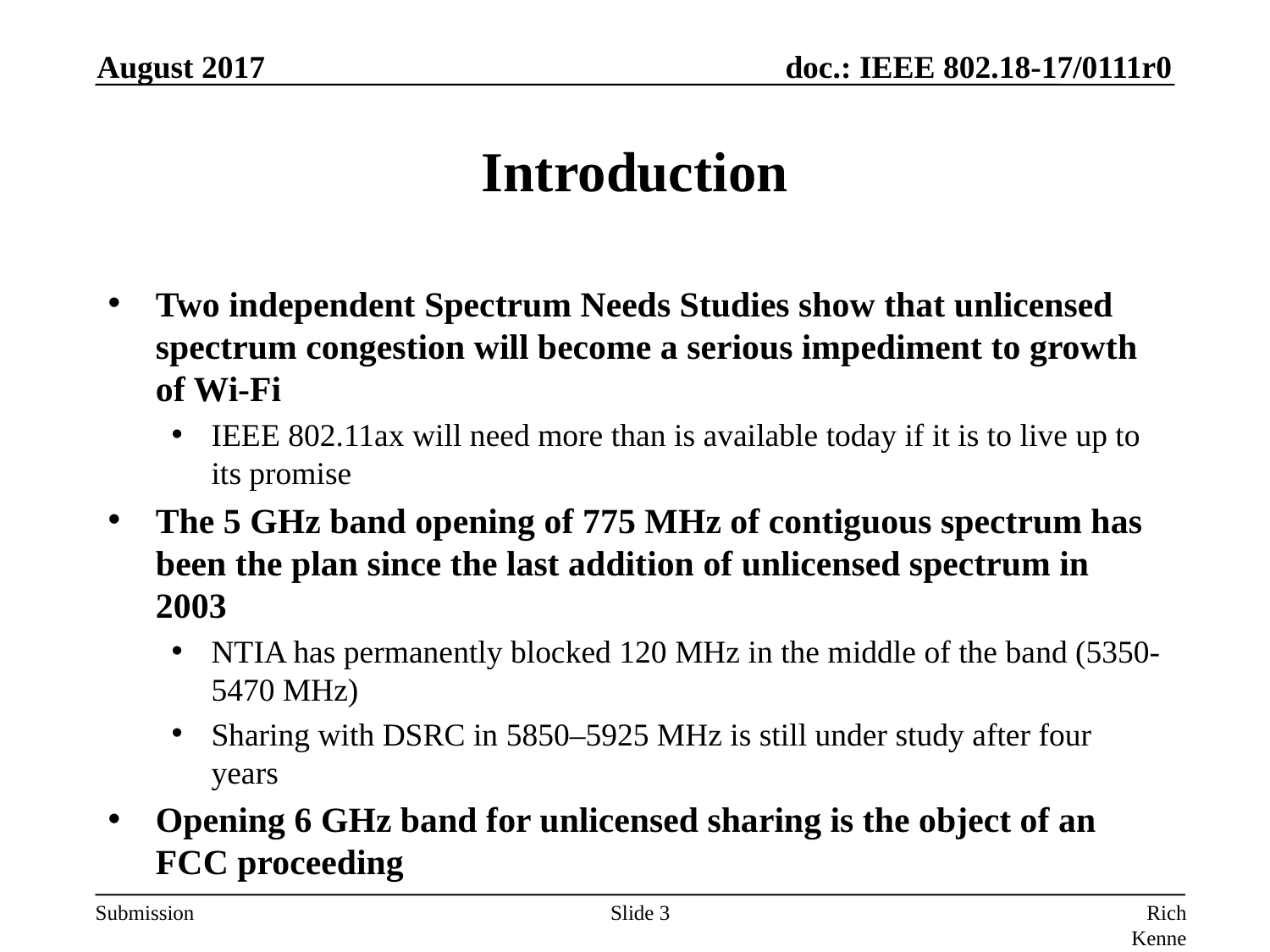

August 2017
# Introduction
Two independent Spectrum Needs Studies show that unlicensed spectrum congestion will become a serious impediment to growth of Wi-Fi
IEEE 802.11ax will need more than is available today if it is to live up to its promise
The 5 GHz band opening of 775 MHz of contiguous spectrum has been the plan since the last addition of unlicensed spectrum in 2003
NTIA has permanently blocked 120 MHz in the middle of the band (5350-5470 MHz)
Sharing with DSRC in 5850–5925 MHz is still under study after four years
Opening 6 GHz band for unlicensed sharing is the object of an FCC proceeding
Slide 3
Rich Kennedy, HP Enterprise